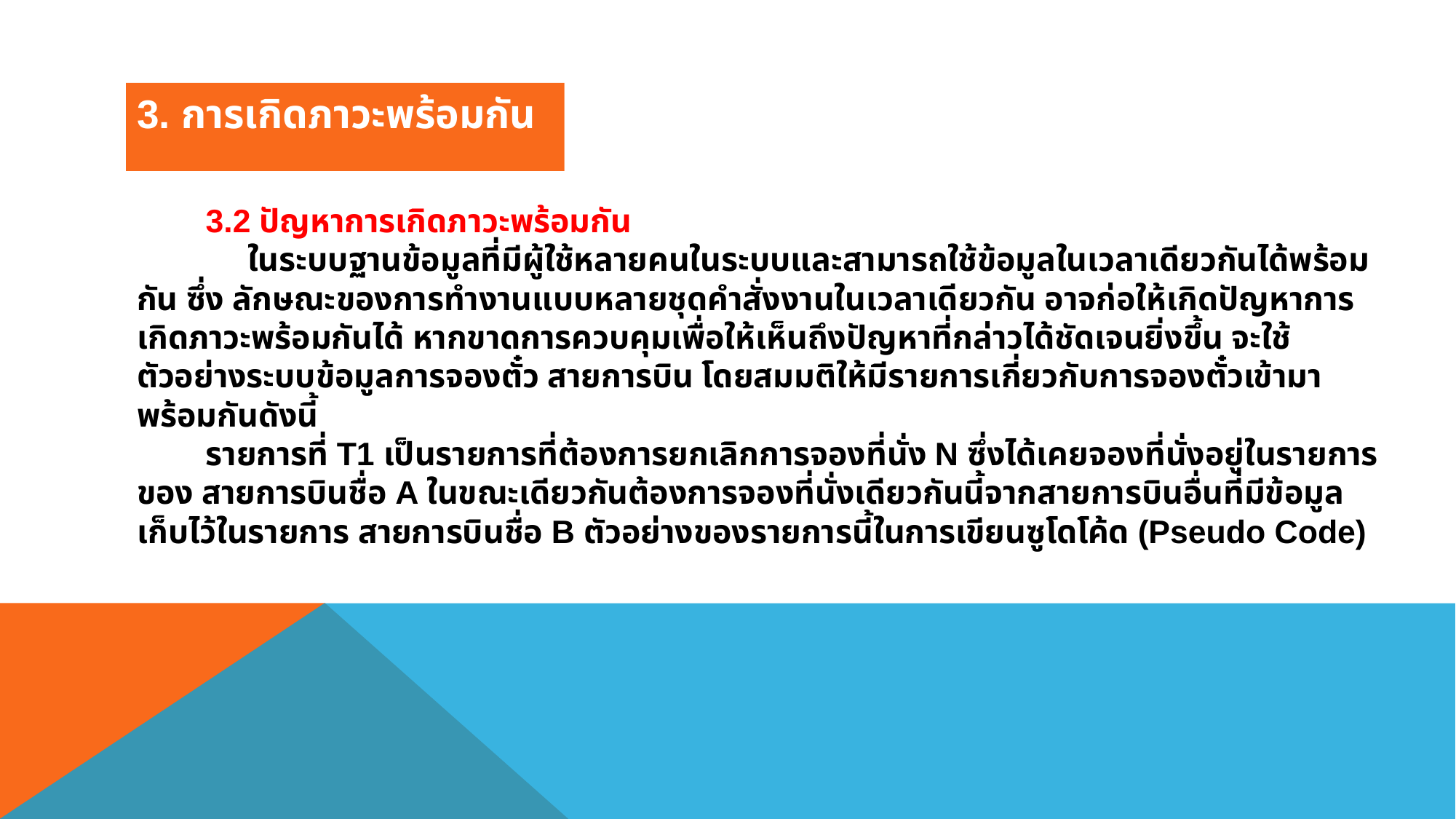

3. การเกิดภาวะพร้อมกัน
	3.2 ปัญหาการเกิดภาวะพร้อมกัน
	     ในระบบฐานข้อมูลที่มีผู้ใช้หลายคนในระบบและสามารถใช้ข้อมูลในเวลาเดียวกันได้พร้อมกัน ซึ่ง ลักษณะของการทํางานแบบหลายชุดคําสั่งงานในเวลาเดียวกัน อาจก่อให้เกิดปัญหาการเกิดภาวะพร้อมกันได้ หากขาดการควบคุมเพื่อให้เห็นถึงปัญหาที่กล่าวได้ชัดเจนยิ่งขึ้น จะใช้ตัวอย่างระบบข้อมูลการจองตั๋ว สายการบิน โดยสมมติให้มีรายการเกี่ยวกับการจองตั๋วเข้ามาพร้อมกันดังนี้
	รายการที่ T1 เป็นรายการที่ต้องการยกเลิกการจองที่นั่ง N ซึ่งได้เคยจองที่นั่งอยู่ในรายการของ สายการบินชื่อ A ในขณะเดียวกันต้องการจองที่นั่งเดียวกันนี้จากสายการบินอื่นที่มีข้อมูลเก็บไว้ในรายการ สายการบินชื่อ B ตัวอย่างของรายการนี้ในการเขียนซูโดโค้ด (Pseudo Code)